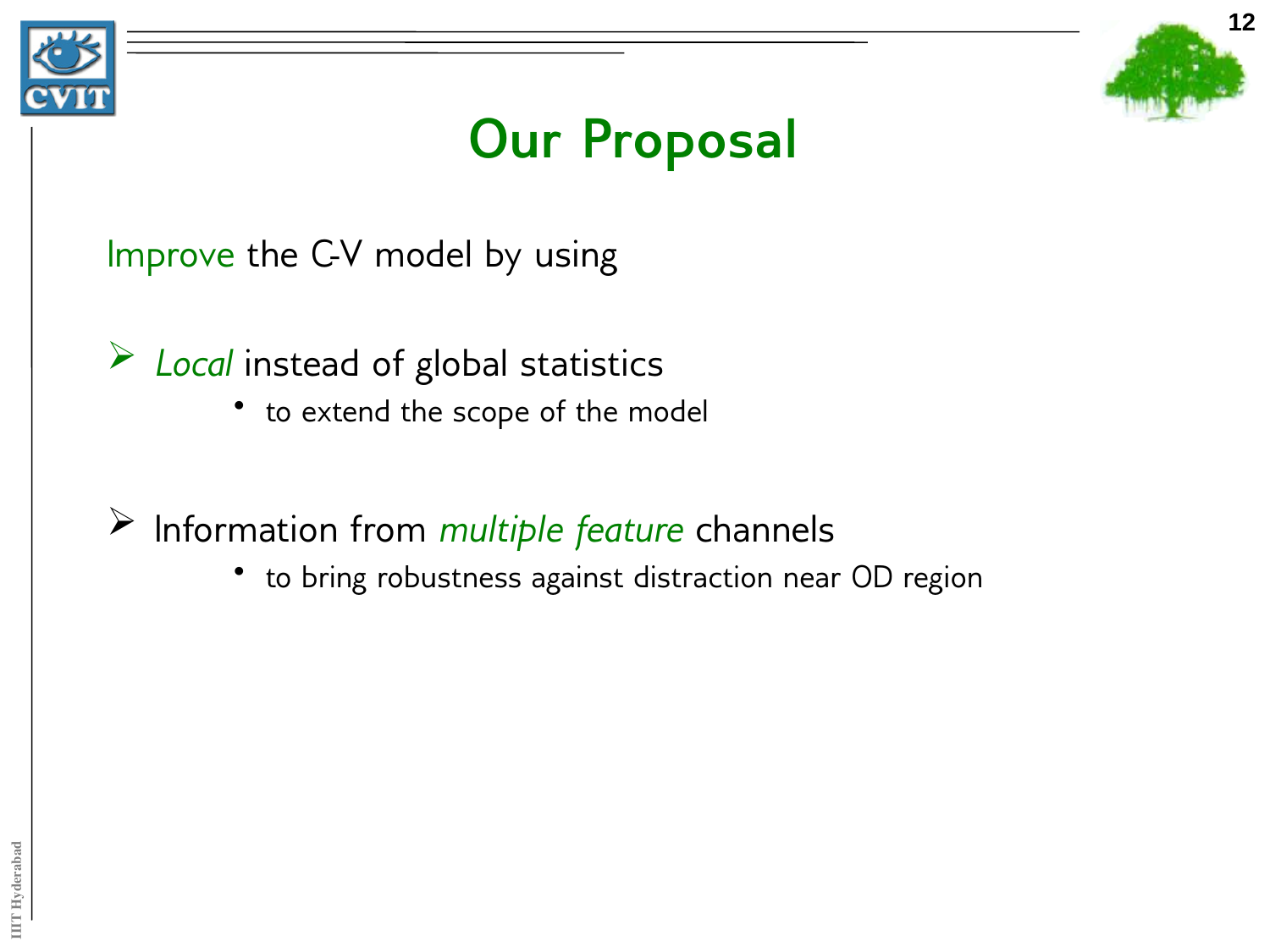

12
# Our Proposal
Improve the C-V model by using

Local instead of global statistics
to extend the scope of the model

Information from multiple feature channels
to bring robustness against distraction near OD region